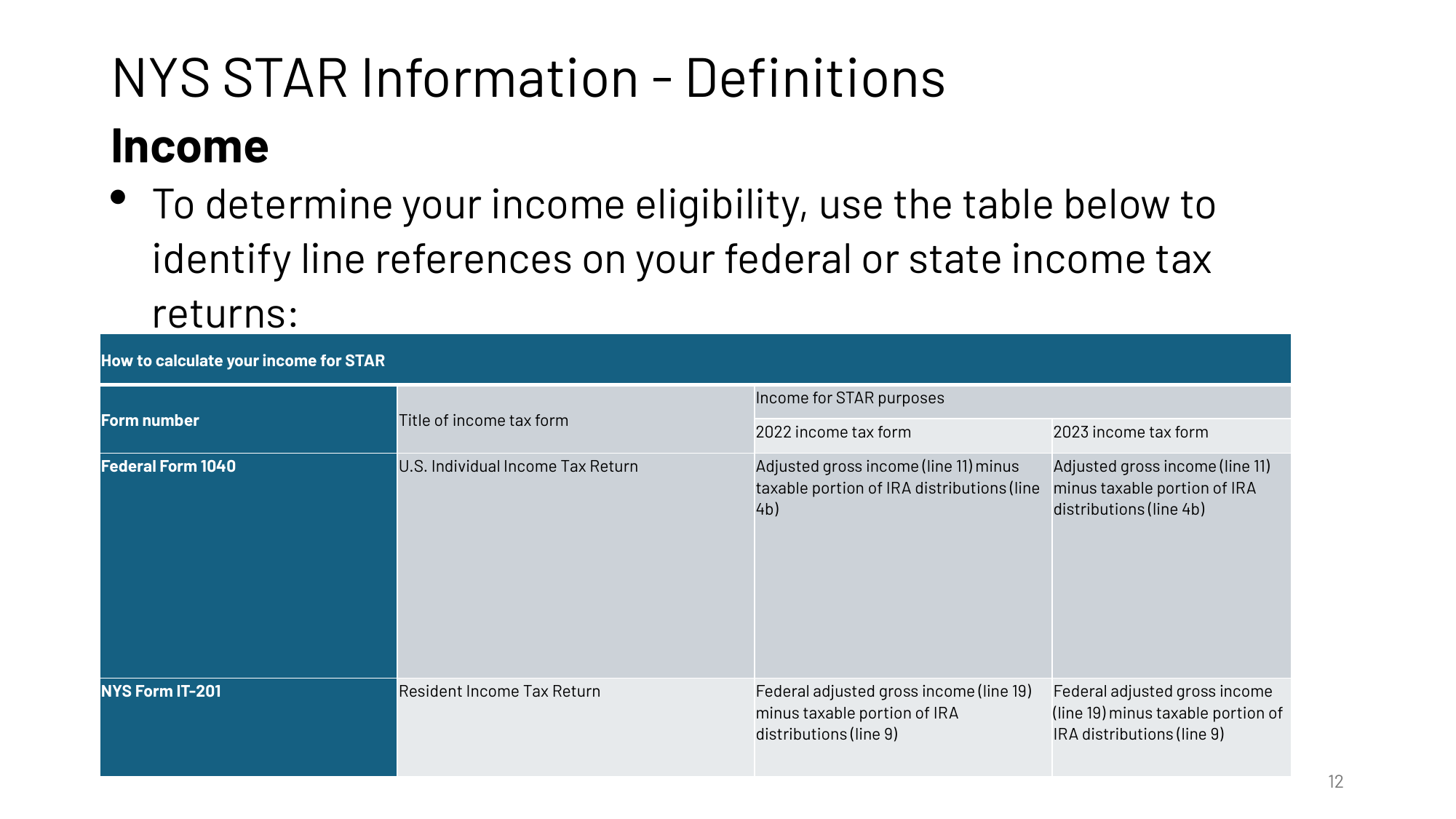

# NYS STAR Information - Definitions
Income
To determine your income eligibility, use the table below to identify line references on your federal or state income tax returns:
| How to calculate your income for STAR |  |  |  |
| --- | --- | --- | --- |
| Form number | Title of income tax form | Income for STAR purposes |  |
|  |  | 2022 income tax form | 2023 income tax form |
| Federal Form 1040 | U.S. Individual Income Tax Return | Adjusted gross income (line 11) minus taxable portion of IRA distributions (line 4b) | Adjusted gross income (line 11) minus taxable portion of IRA distributions (line 4b) |
| NYS Form IT-201 | Resident Income Tax Return | Federal adjusted gross income (line 19) minus taxable portion of IRA distributions (line 9) | Federal adjusted gross income (line 19) minus taxable portion of IRA distributions (line 9) |
12